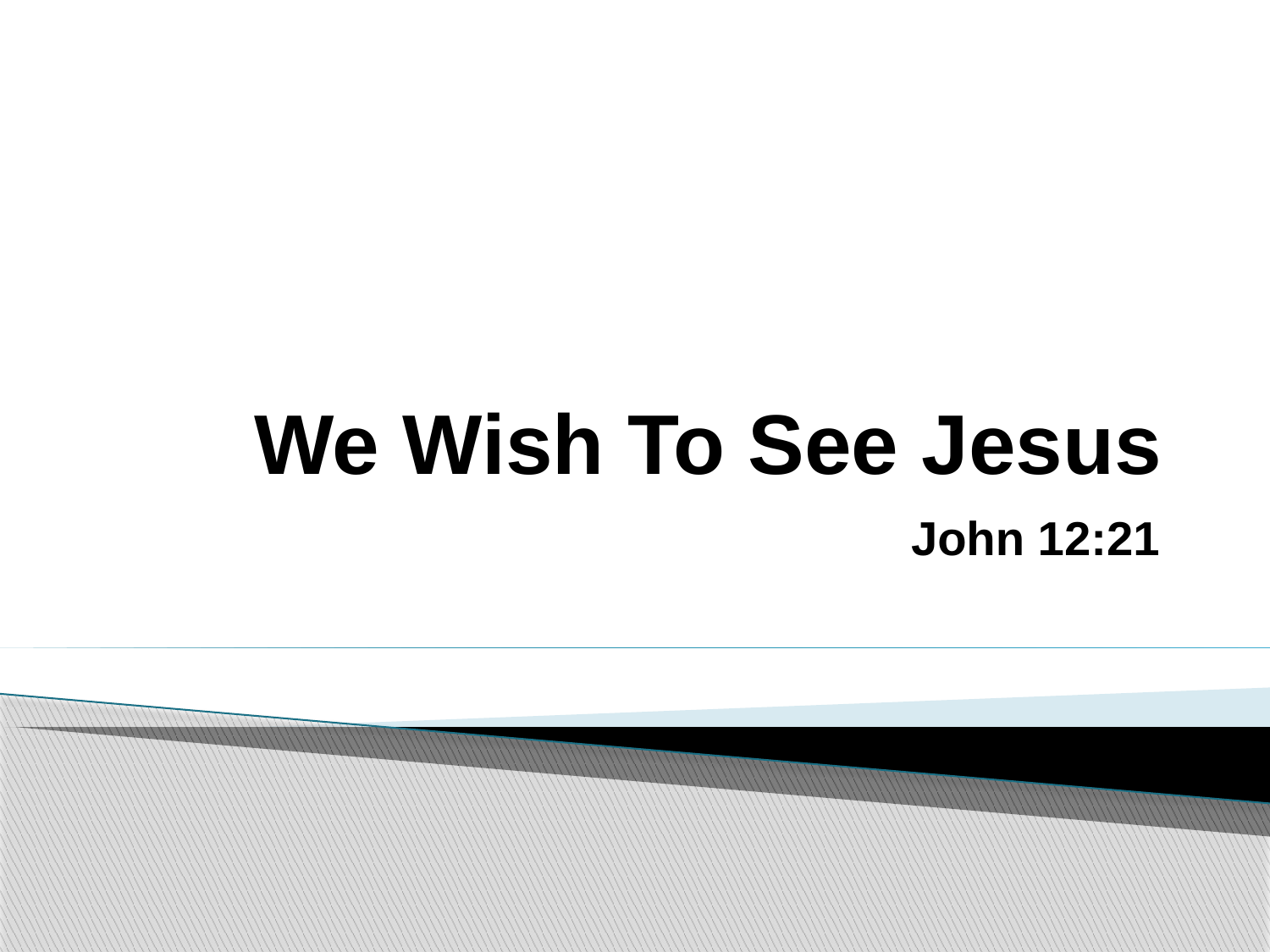

# We Wish To See Jesus
John 12:21